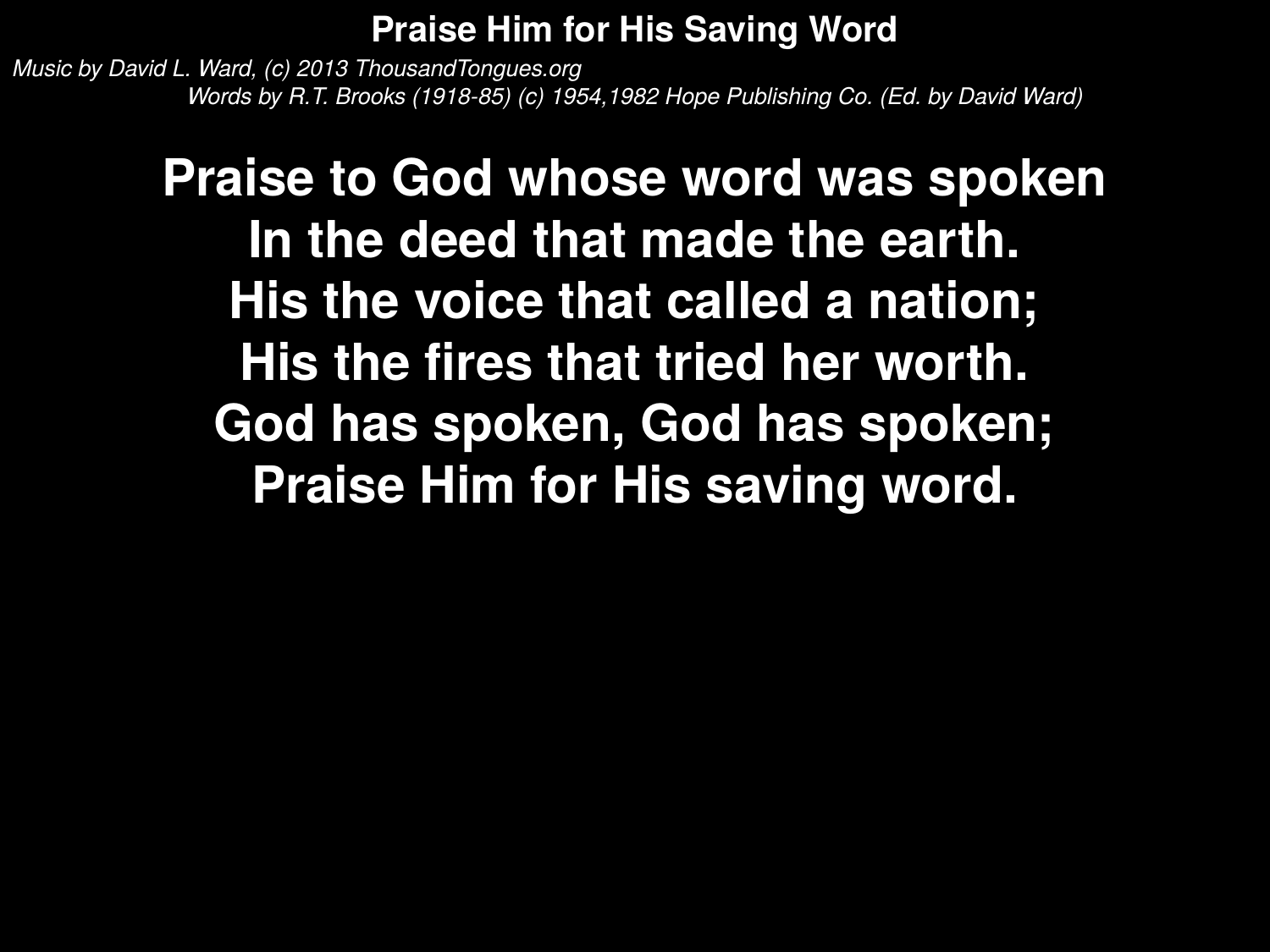

Praise Him for His Saving Word
Music by David L. Ward, (c) 2013 ThousandTongues.org
Words by R.T. Brooks (1918-85) (c) 1954,1982 Hope Publishing Co. (Ed. by David Ward)
Praise to God whose word was spoken
In the deed that made the earth.
His the voice that called a nation;
His the fires that tried her worth.
God has spoken, God has spoken;
Praise Him for His saving word.